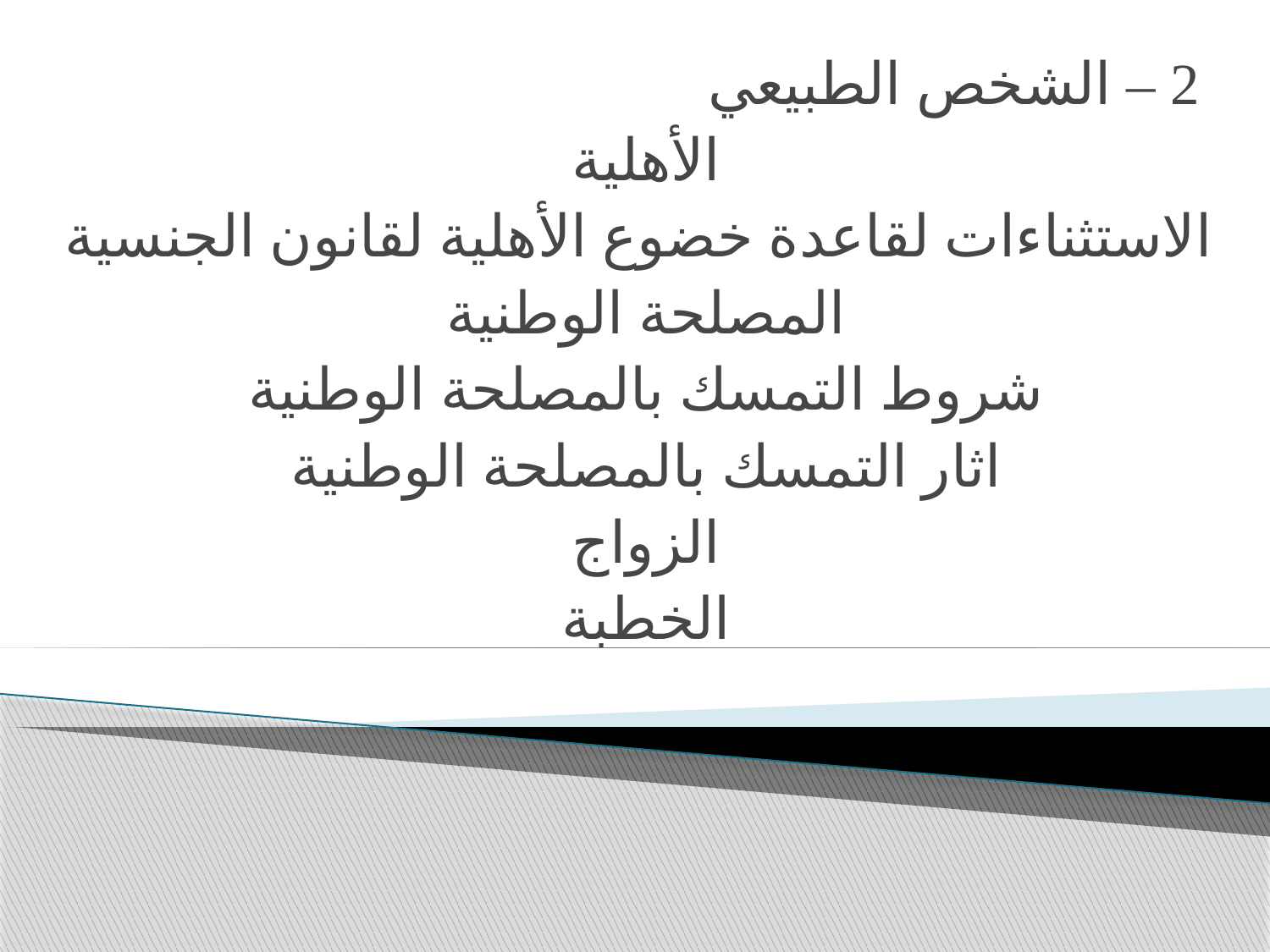

2 – الشخص الطبيعي
الأهلية
الاستثناءات لقاعدة خضوع الأهلية لقانون الجنسية
المصلحة الوطنية
شروط التمسك بالمصلحة الوطنية
اثار التمسك بالمصلحة الوطنية
الزواج
الخطبة
#